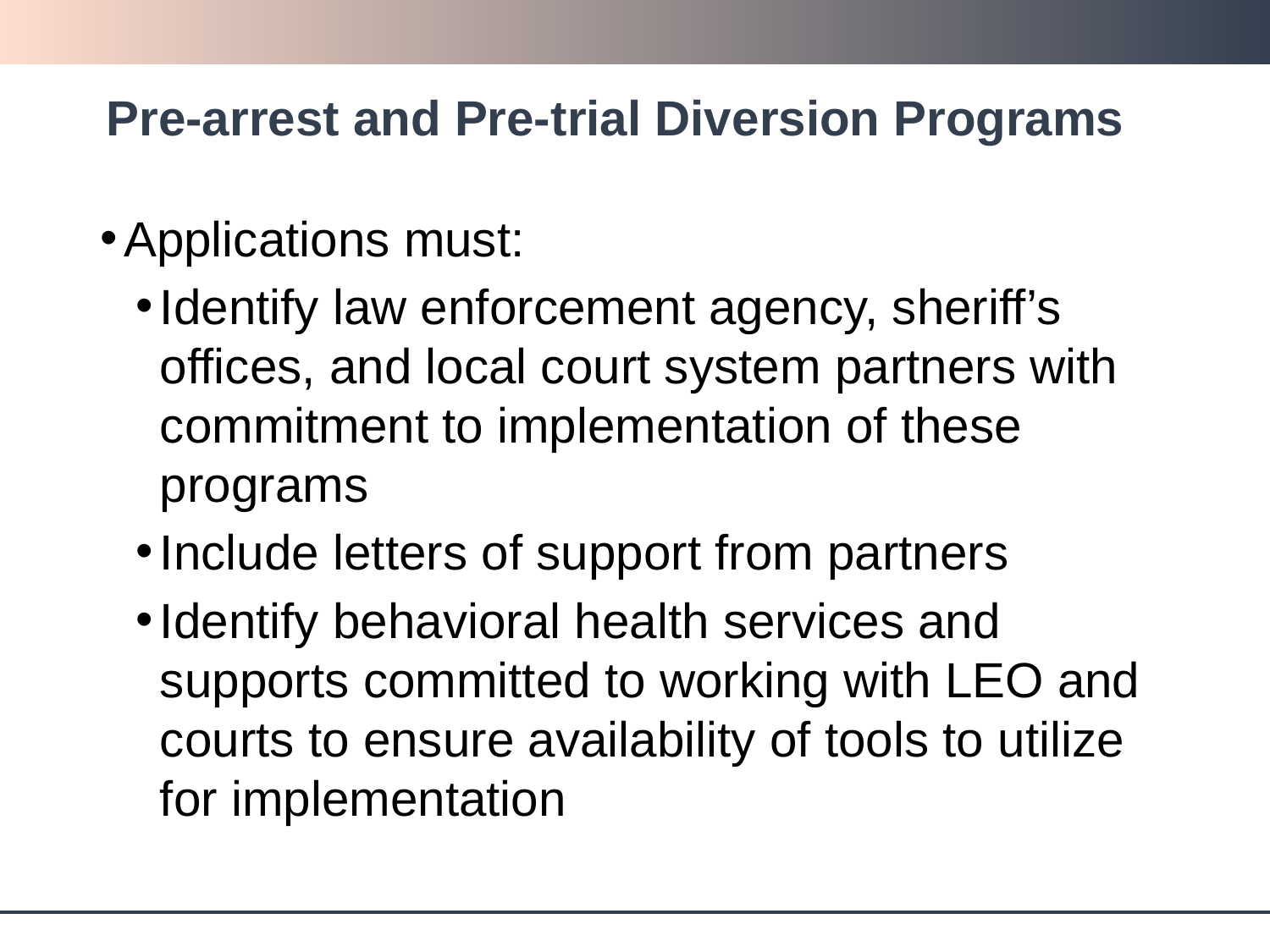

# Pre-arrest and Pre-trial Diversion Programs
Applications must:
Identify law enforcement agency, sheriff’s offices, and local court system partners with commitment to implementation of these programs
Include letters of support from partners
Identify behavioral health services and supports committed to working with LEO and courts to ensure availability of tools to utilize for implementation